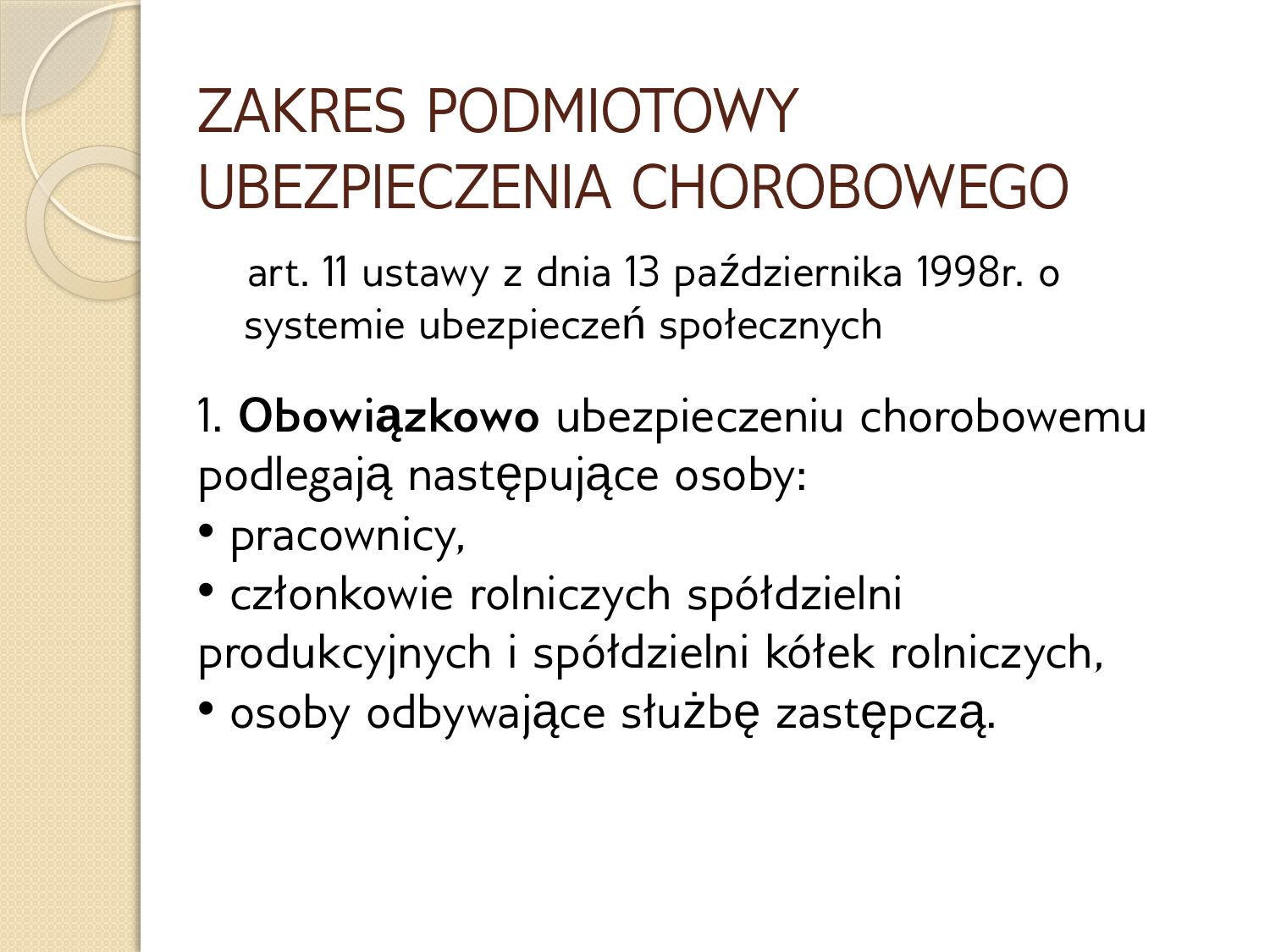

# ZAKRES PODMIOTOWY UBEZPIECZENIA CHOROBOWEGO
   art. 11 ustawy z dnia 13 października 1998r. o systemie ubezpieczeń społecznych
1. Obowiązkowo ubezpieczeniu chorobowemu podlegają następujące osoby:
 pracownicy,
 członkowie rolniczych spółdzielni produkcyjnych i spółdzielni kółek rolniczych,
 osoby odbywające służbę zastępczą.